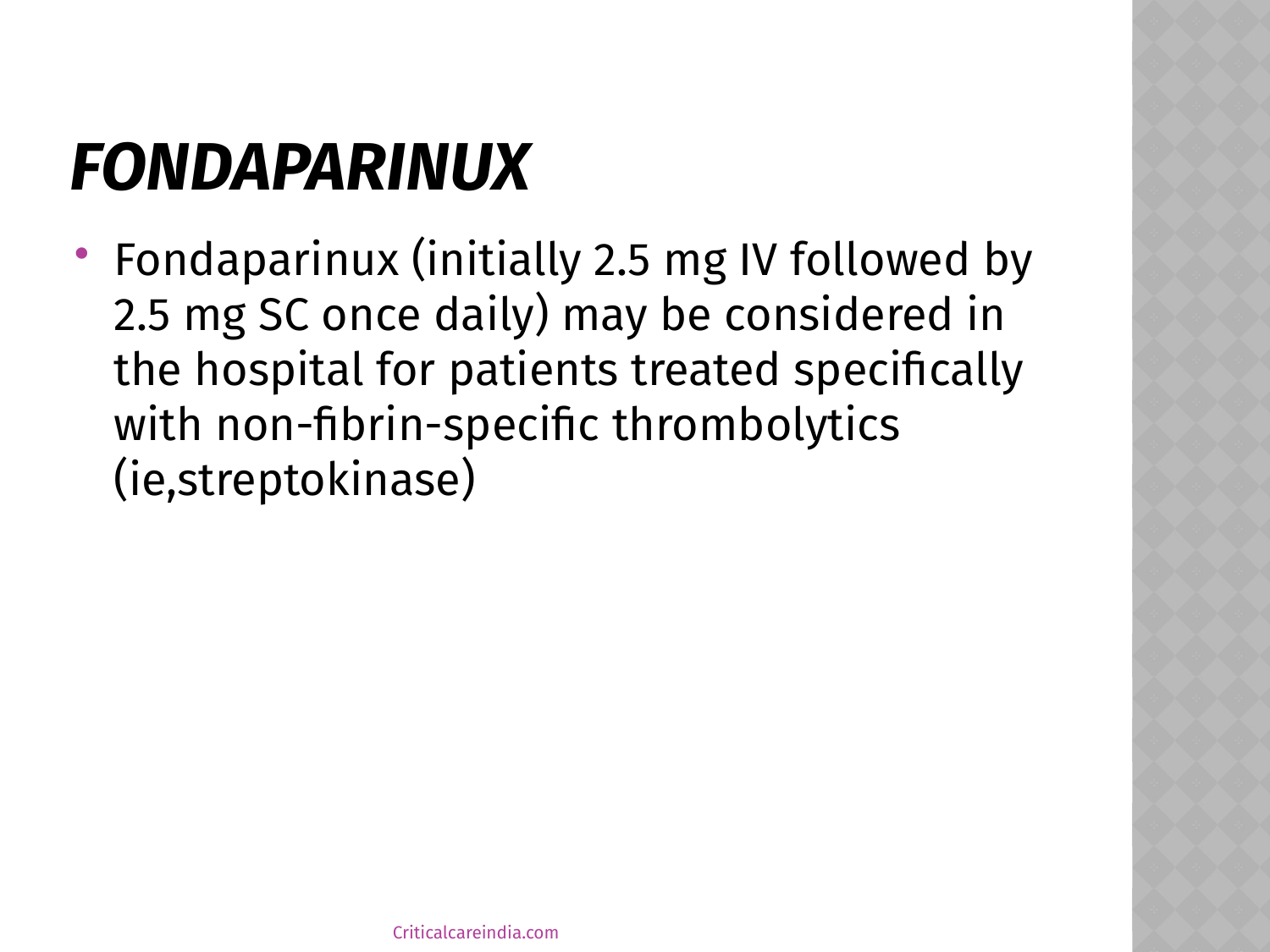

# Fondaparinux
Fondaparinux (initially 2.5 mg IV followed by 2.5 mg SC once daily) may be considered in the hospital for patients treated specifically with non-fibrin-specific thrombolytics (ie,streptokinase)
Criticalcareindia.com